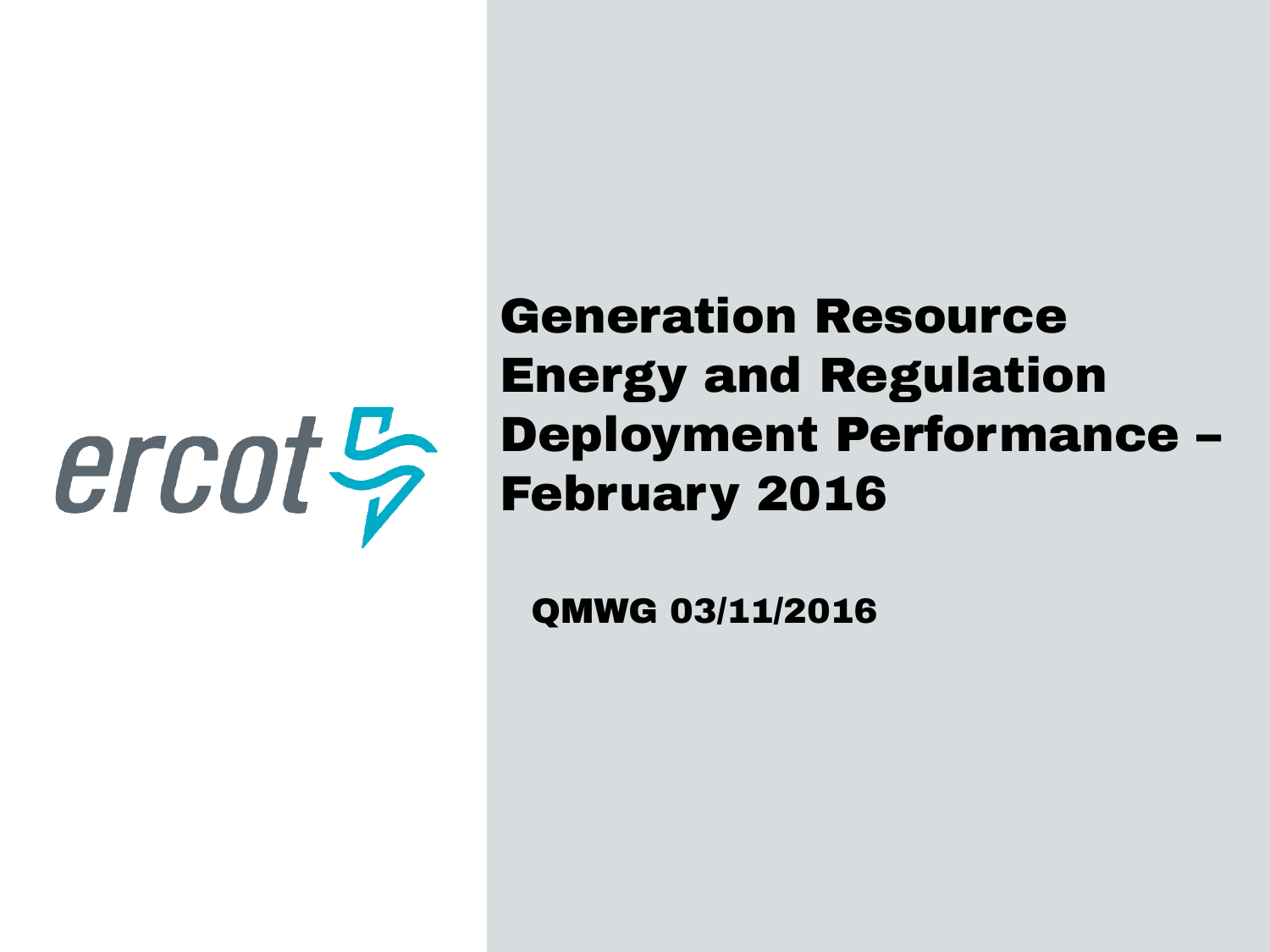

Generation Resource Energy and Regulation Deployment Performance – February 2016
QMWG 03/11/2016